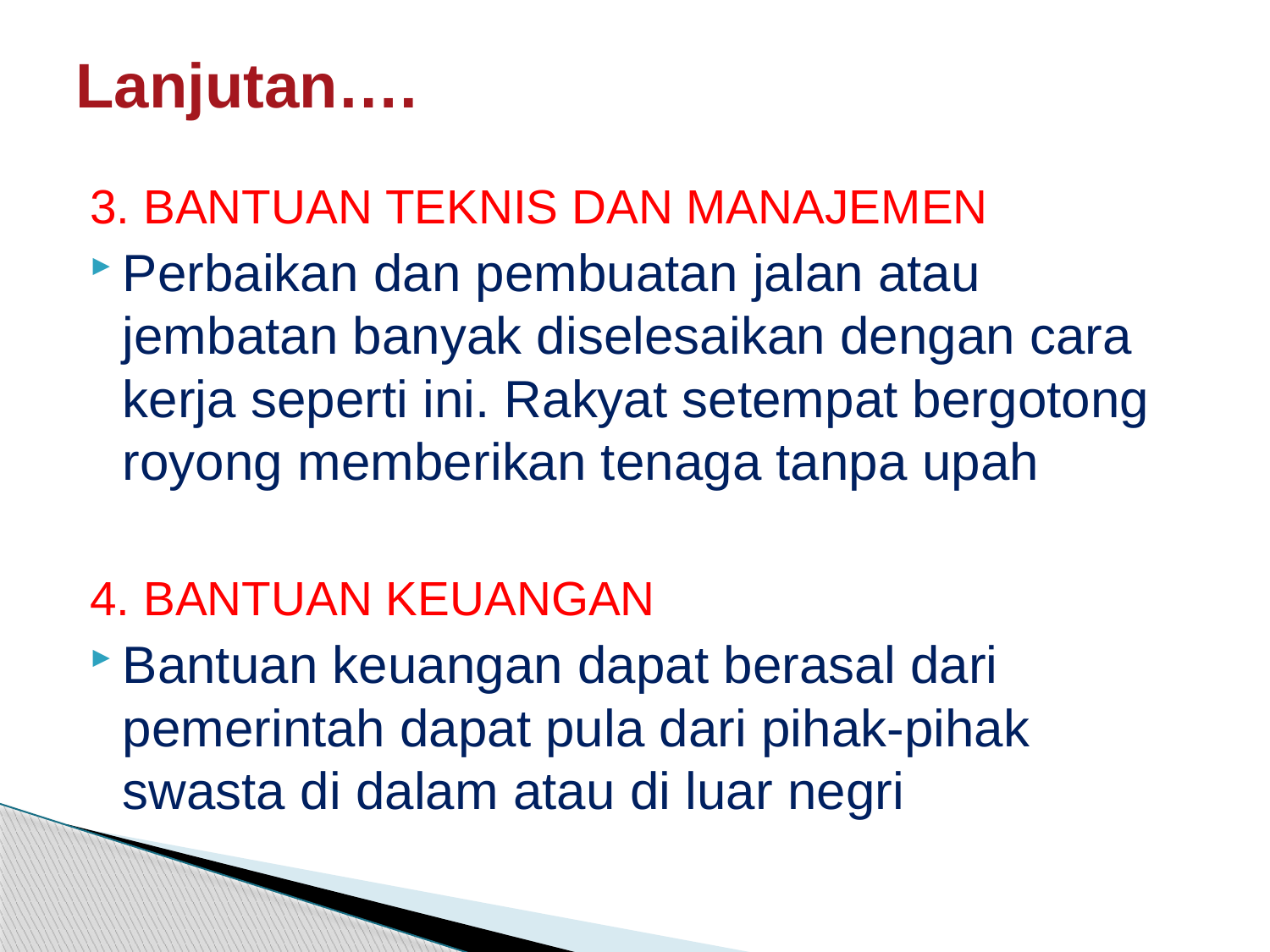

# Lanjutan….
3. BANTUAN TEKNIS DAN MANAJEMEN
Perbaikan dan pembuatan jalan atau jembatan banyak diselesaikan dengan cara kerja seperti ini. Rakyat setempat bergotong royong memberikan tenaga tanpa upah

4. BANTUAN KEUANGAN
Bantuan keuangan dapat berasal dari pemerintah dapat pula dari pihak-pihak swasta di dalam atau di luar negri